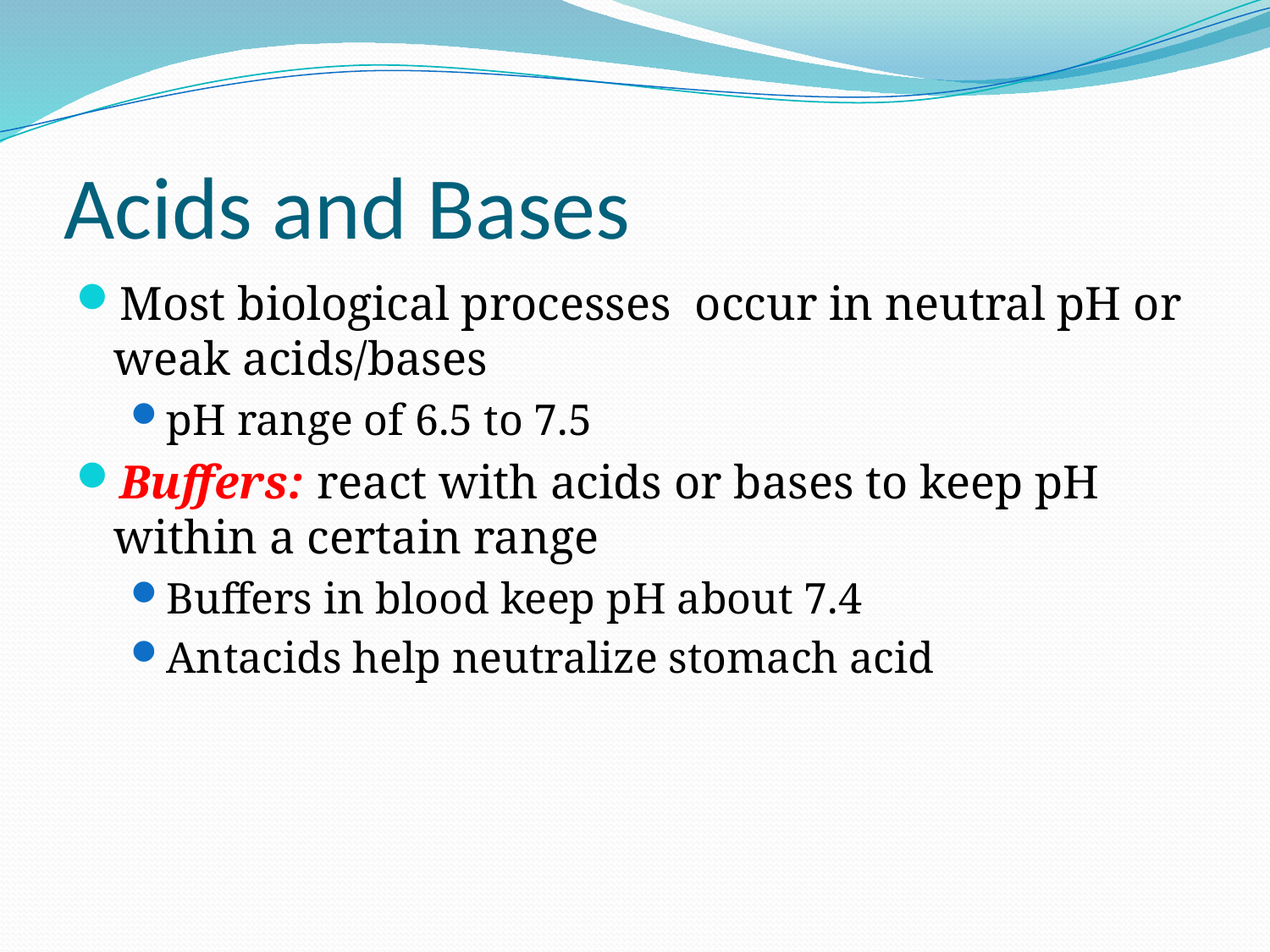

# Acids and Bases
Most biological processes  occur in neutral pH or weak acids/bases
pH range of 6.5 to 7.5
Buffers: react with acids or bases to keep pH within a certain range
Buffers in blood keep pH about 7.4
Antacids help neutralize stomach acid